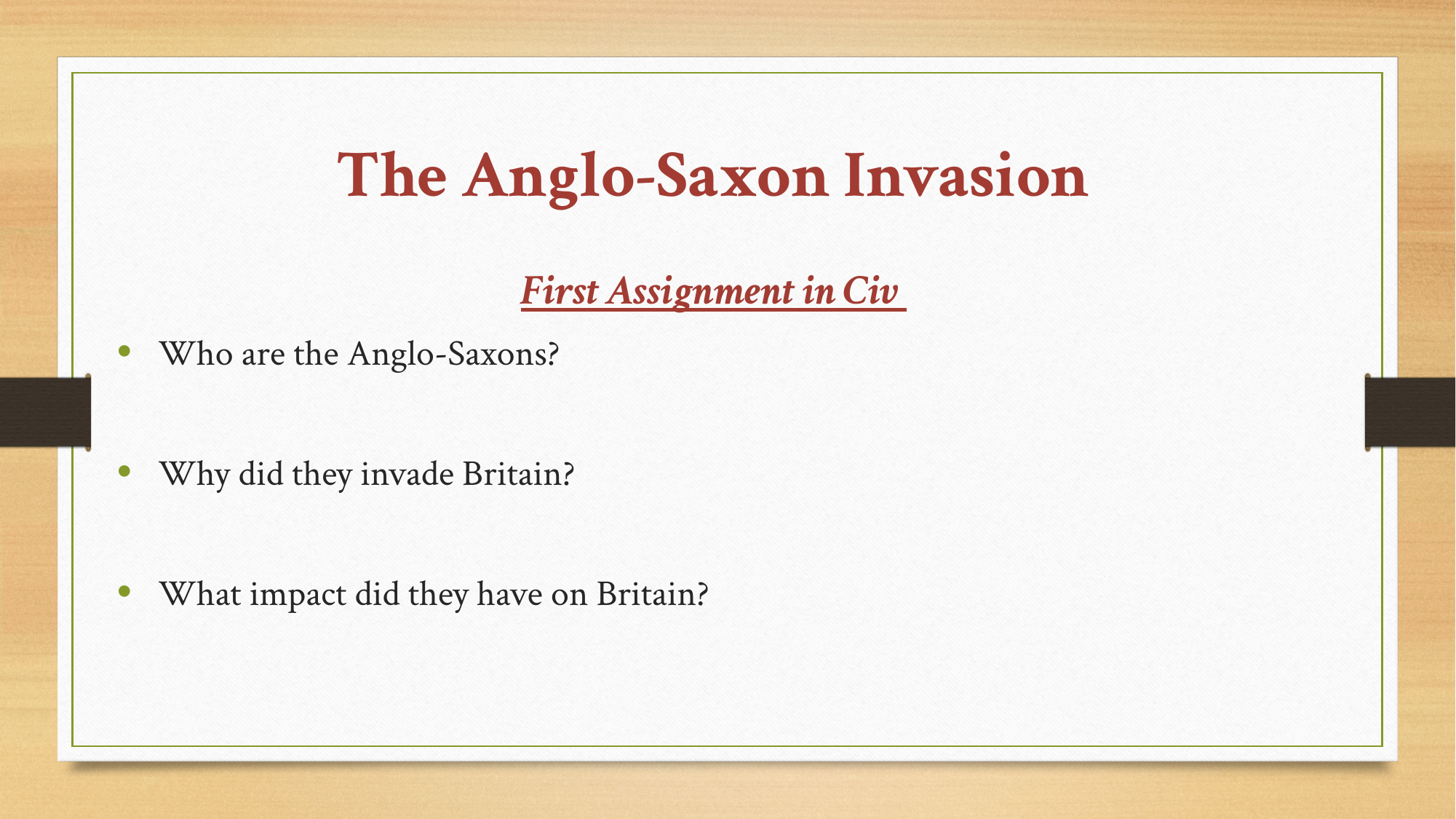

The Anglo-Saxon Invasion
First Assignment in Civ
Who are the Anglo-Saxons?

Why did they invade Britain?

What impact did they have on Britain?